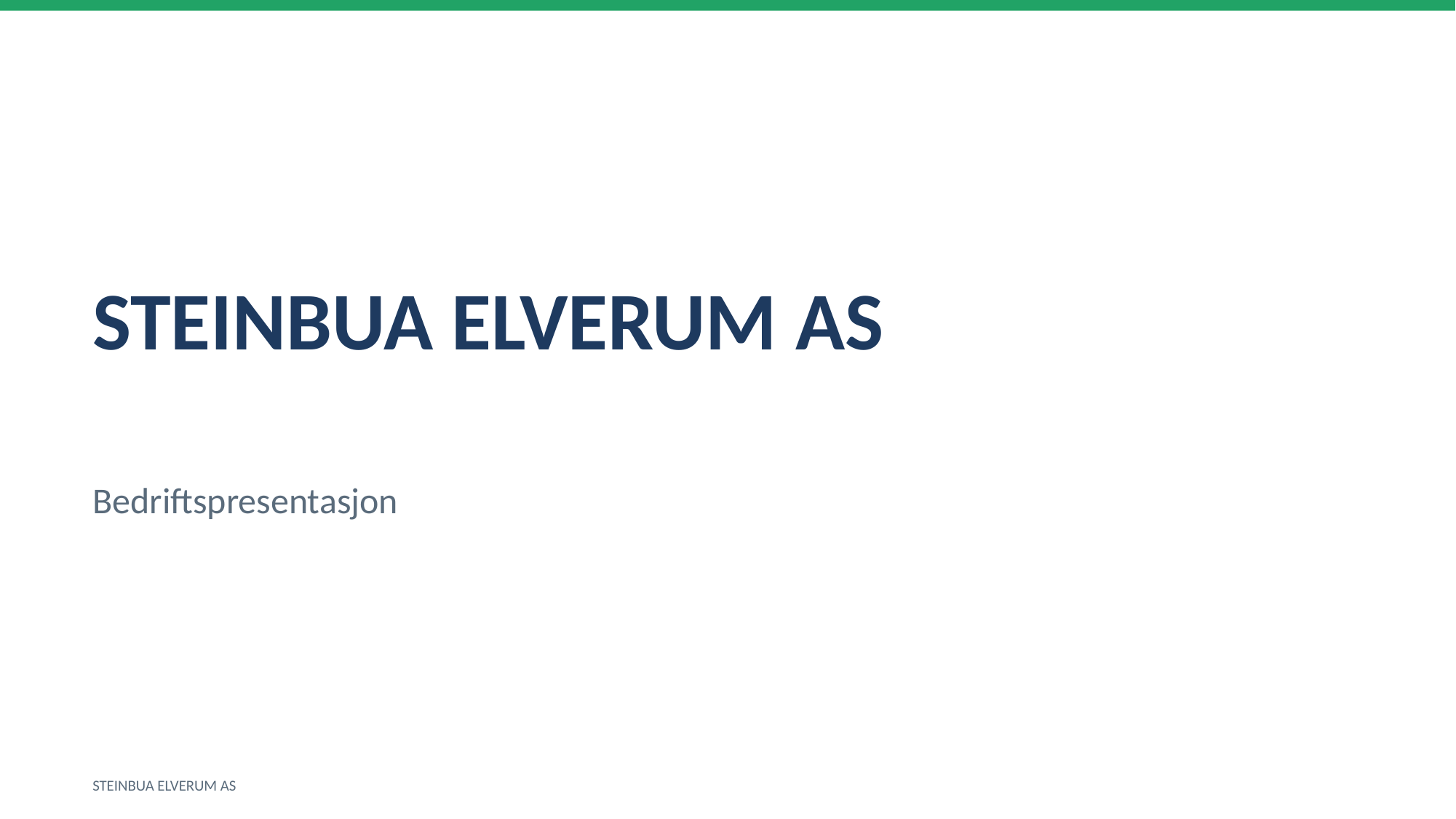

STEINBUA ELVERUM AS
Bedriftspresentasjon
STEINBUA ELVERUM AS